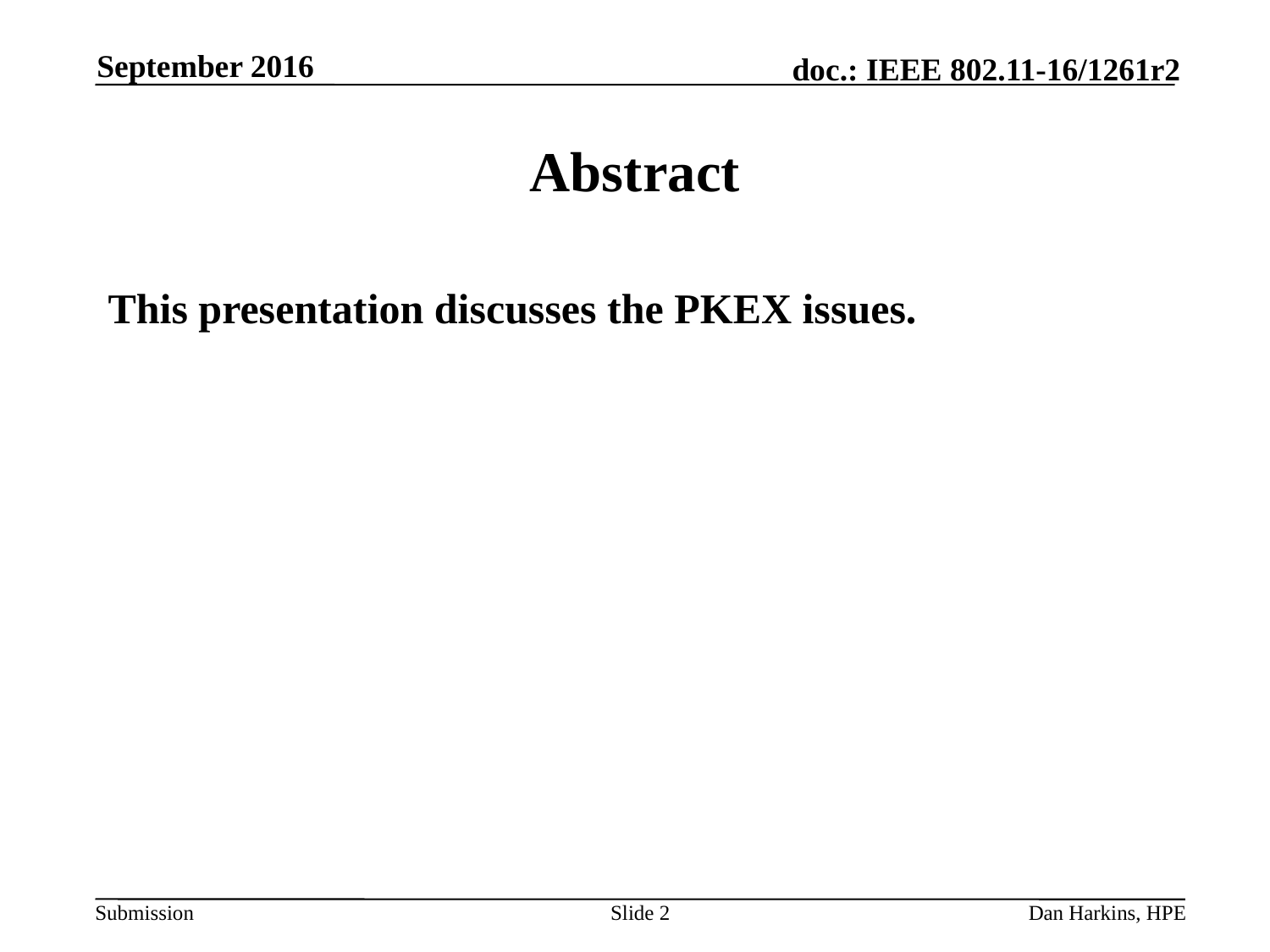

September 2016
# Abstract
This presentation discusses the PKEX issues.
Slide 2
Dan Harkins, HPE